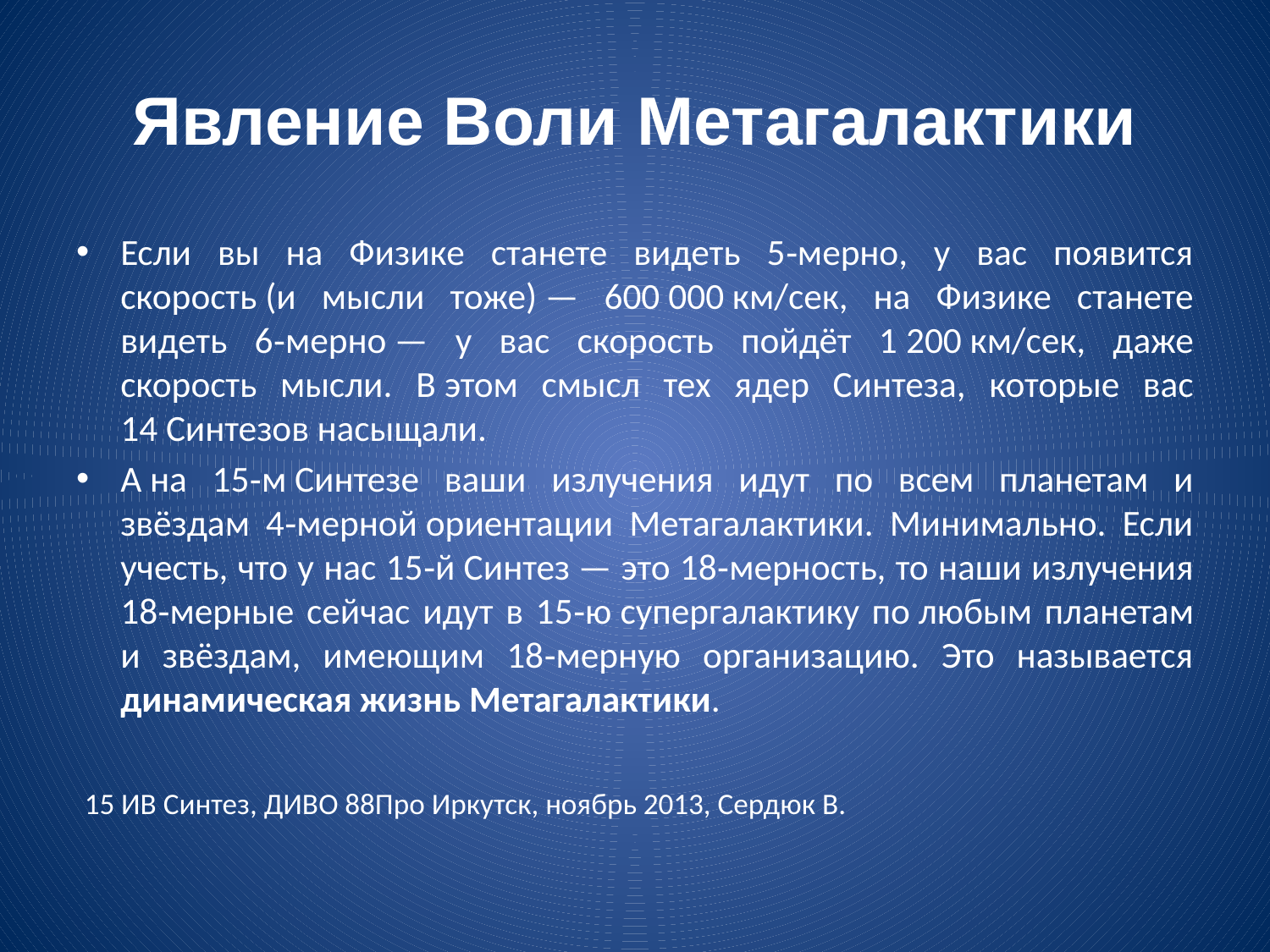

# Явление Воли Метагалактики
Если вы на Физике станете видеть 5‑мерно, у вас появится скорость (и мысли тоже) — 600 000 км/сек, на Физике станете видеть 6‑мерно — у вас скорость пойдёт 1 200 км/сек, даже скорость мысли. В этом смысл тех ядер Синтеза, которые вас 14 Синтезов насыщали.
А на 15‑м Синтезе ваши излучения идут по всем планетам и звёздам 4‑мерной ориентации Метагалактики. Минимально. Если учесть, что у нас 15‑й Синтез — это 18‑мерность, то наши излучения 18‑мерные сейчас идут в 15‑ю супергалактику по любым планетам и звёздам, имеющим 18‑мерную организацию. Это называется динамическая жизнь Метагалактики.

 15 ИВ Синтез, ДИВО 88Про Иркутск, ноябрь 2013, Сердюк В.